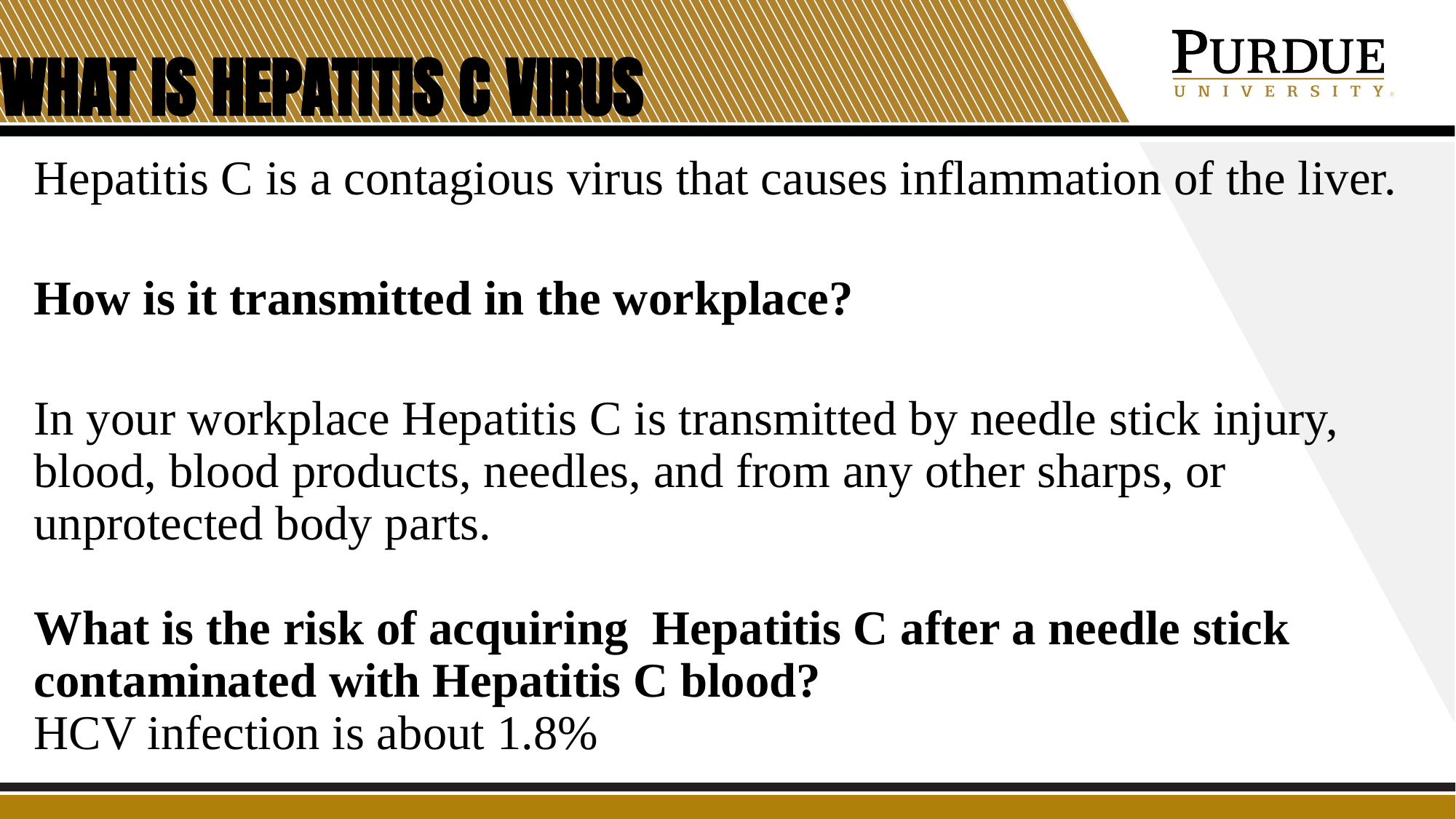

# What is Hepatitis C Virus
Hepatitis C is a contagious virus that causes inflammation of the liver.
How is it transmitted in the workplace?
In your workplace Hepatitis C is transmitted by needle stick injury, blood, blood products, needles, and from any other sharps, or unprotected body parts. 
What is the risk of acquiring  Hepatitis C after a needle stick contaminated with Hepatitis C blood? 
HCV infection is about 1.8%